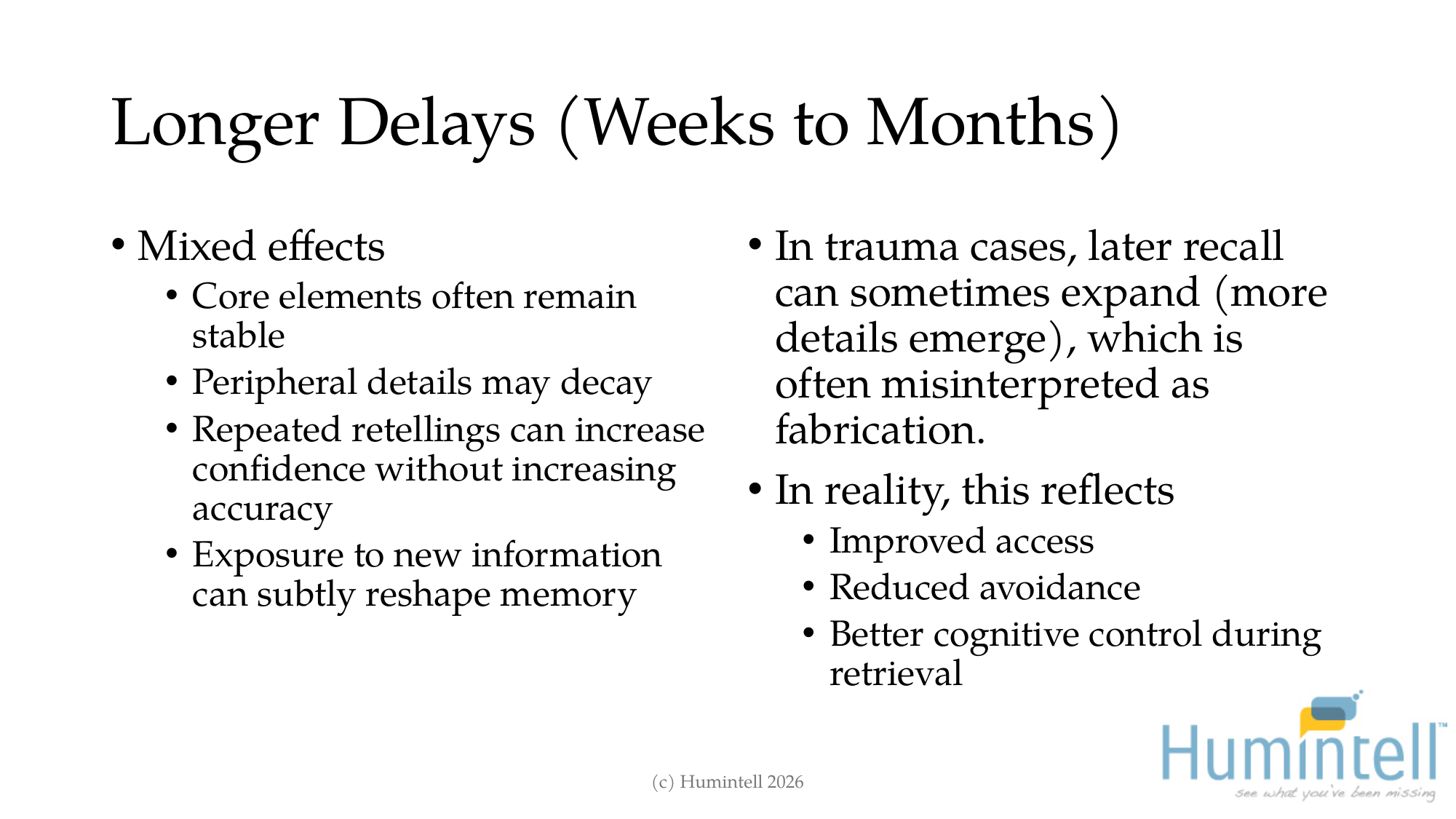

# Longer Delays (Weeks to Months)
Mixed effects
Core elements often remain stable
Peripheral details may decay
Repeated retellings can increase confidence without increasing accuracy
Exposure to new information can subtly reshape memory

In trauma cases, later recall can sometimes expand (more details emerge), which is often misinterpreted as fabrication.
In reality, this reflects
Improved access
Reduced avoidance
Better cognitive control during retrieval

(c) Humintell 2026